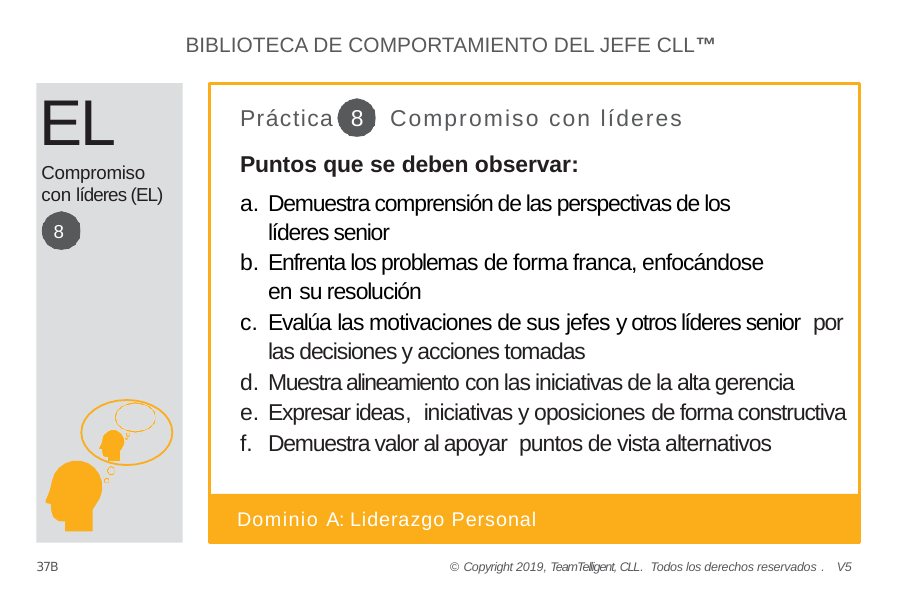

BIBLIOTECA DE COMPORTAMIENTO DEL JEFE CLL™
EL
Compromiso con líderes (EL)
8

Práctica  8   Compromiso con líderes
Puntos que se deben observar:
Demuestra comprensión de las perspectivas de los líderes senior
Enfrenta los problemas de forma franca, enfocándose en su resolución
Evalúa las motivaciones de sus jefes y otros líderes senior  por las decisiones y acciones tomadas
Muestra alineamiento con las iniciativas de la alta gerencia
Expresar ideas,  iniciativas y oposiciones de forma constructiva
Demuestra valor al apoyar  puntos de vista alternativos

Dominio A: Liderazgo Personal
37B
© Copyright 2019, TeamTelligent, CLL.  Todos los derechos reservados .   V5